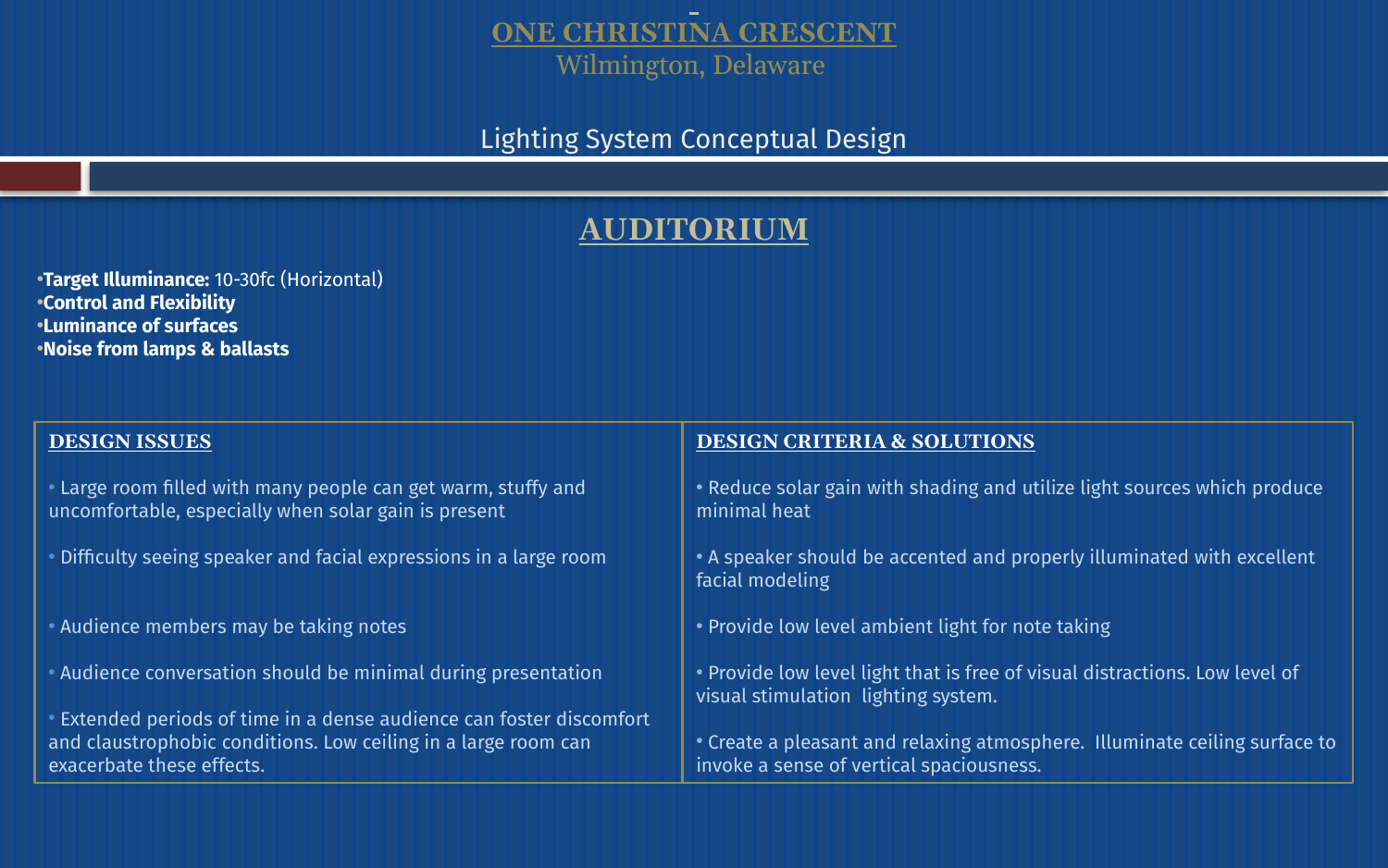

# ONE CHRISTINA CRESCENT Wilmington, Delaware Lighting System Conceptual Design
AUDITORIUM

Target Illuminance: 10-30fc (Horizontal)
Control and Flexibility
Luminance of surfaces
Noise from lamps & ballasts

DESIGN ISSUES

 Large room filled with many people can get warm, stuffy and uncomfortable, especially when solar gain is present

 Difficulty seeing speaker and facial expressions in a large room

 Audience members may be taking notes

 Audience conversation should be minimal during presentation

 Extended periods of time in a dense audience can foster discomfort and claustrophobic conditions. Low ceiling in a large room can exacerbate these effects.
DESIGN CRITERIA & SOLUTIONS

 Reduce solar gain with shading and utilize light sources which produce minimal heat

 A speaker should be accented and properly illuminated with excellent facial modeling

 Provide low level ambient light for note taking

 Provide low level light that is free of visual distractions. Low level of visual stimulation  lighting system.

 Create a pleasant and relaxing atmosphere.  Illuminate ceiling surface to invoke a sense of vertical spaciousness.